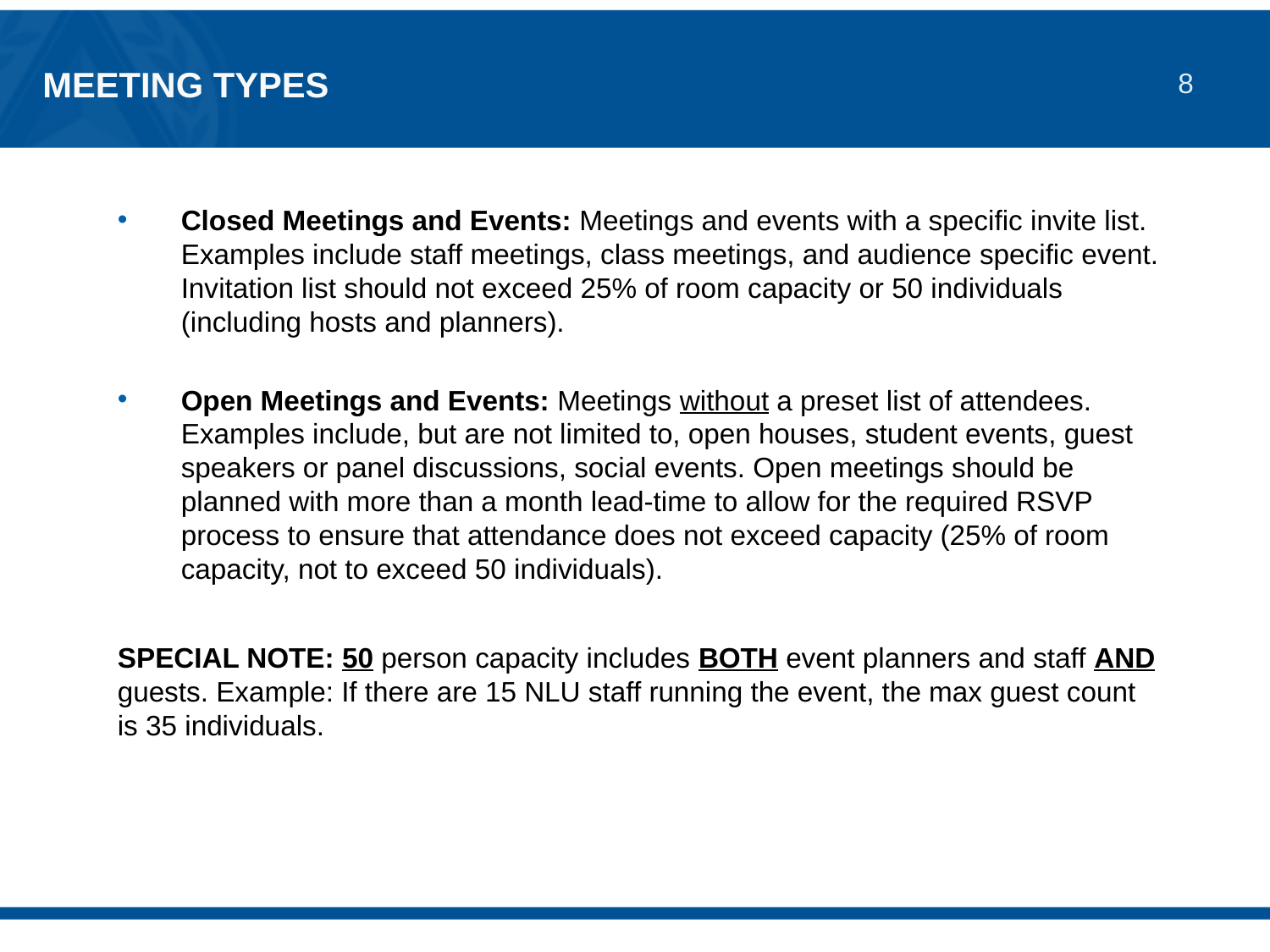

# MEETING TYPES
Closed Meetings and Events: Meetings and events with a specific invite list. Examples include staff meetings, class meetings, and audience specific event. Invitation list should not exceed 25% of room capacity or 50 individuals (including hosts and planners).
Open Meetings and Events: Meetings without a preset list of attendees. Examples include, but are not limited to, open houses, student events, guest speakers or panel discussions, social events. Open meetings should be planned with more than a month lead-time to allow for the required RSVP process to ensure that attendance does not exceed capacity (25% of room capacity, not to exceed 50 individuals).

SPECIAL NOTE: 50 person capacity includes BOTH event planners and staff AND guests. Example: If there are 15 NLU staff running the event, the max guest count is 35 individuals.